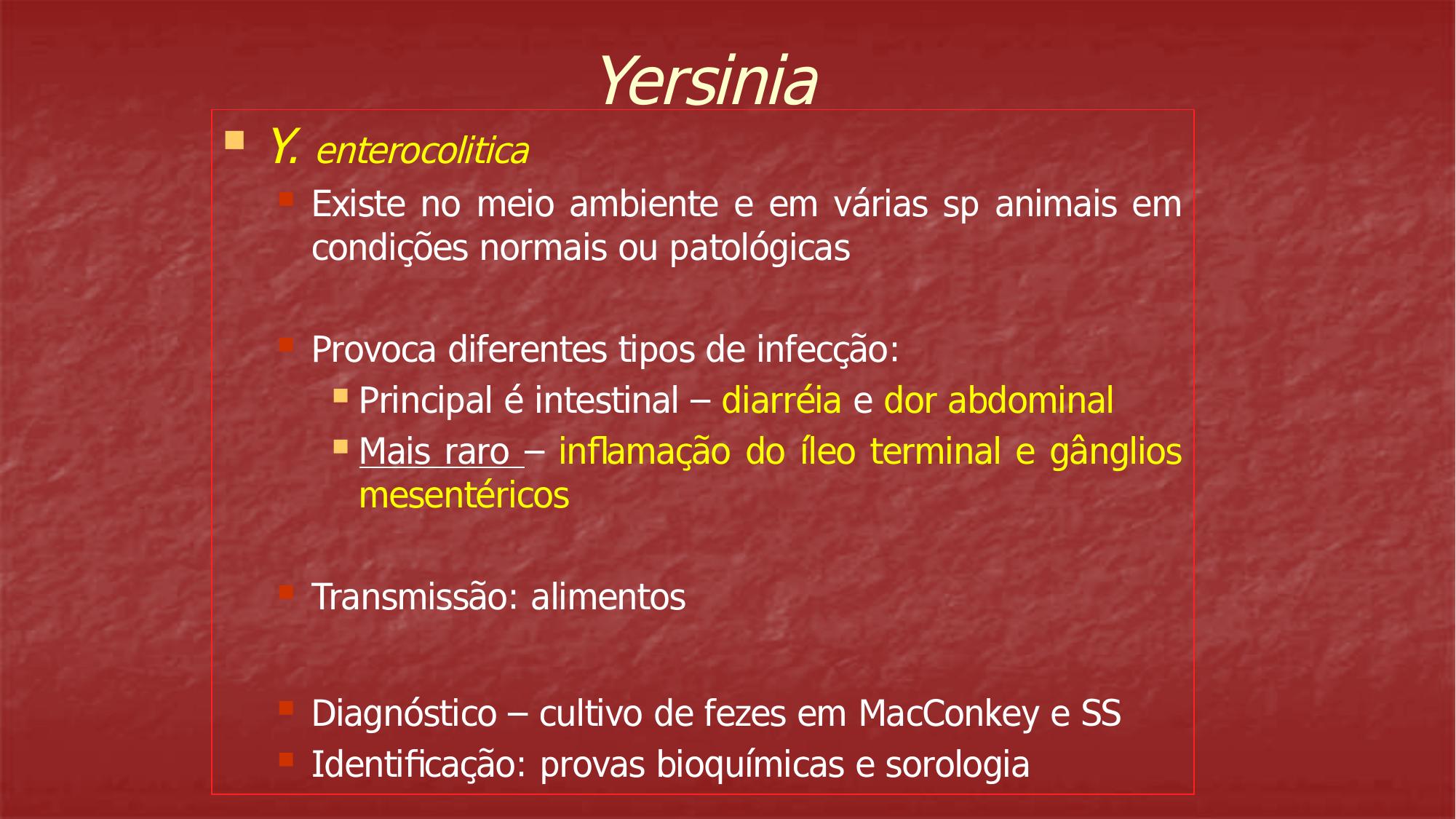

# Yersinia
Y. enterocolitica
Existe no meio ambiente e em várias sp animais em condições normais ou patológicas

Provoca diferentes tipos de infecção:
Principal é intestinal – diarréia e dor abdominal
Mais raro – inflamação do íleo terminal e gânglios mesentéricos

Transmissão: alimentos

Diagnóstico – cultivo de fezes em MacConkey e SS
Identificação: provas bioquímicas e sorologia